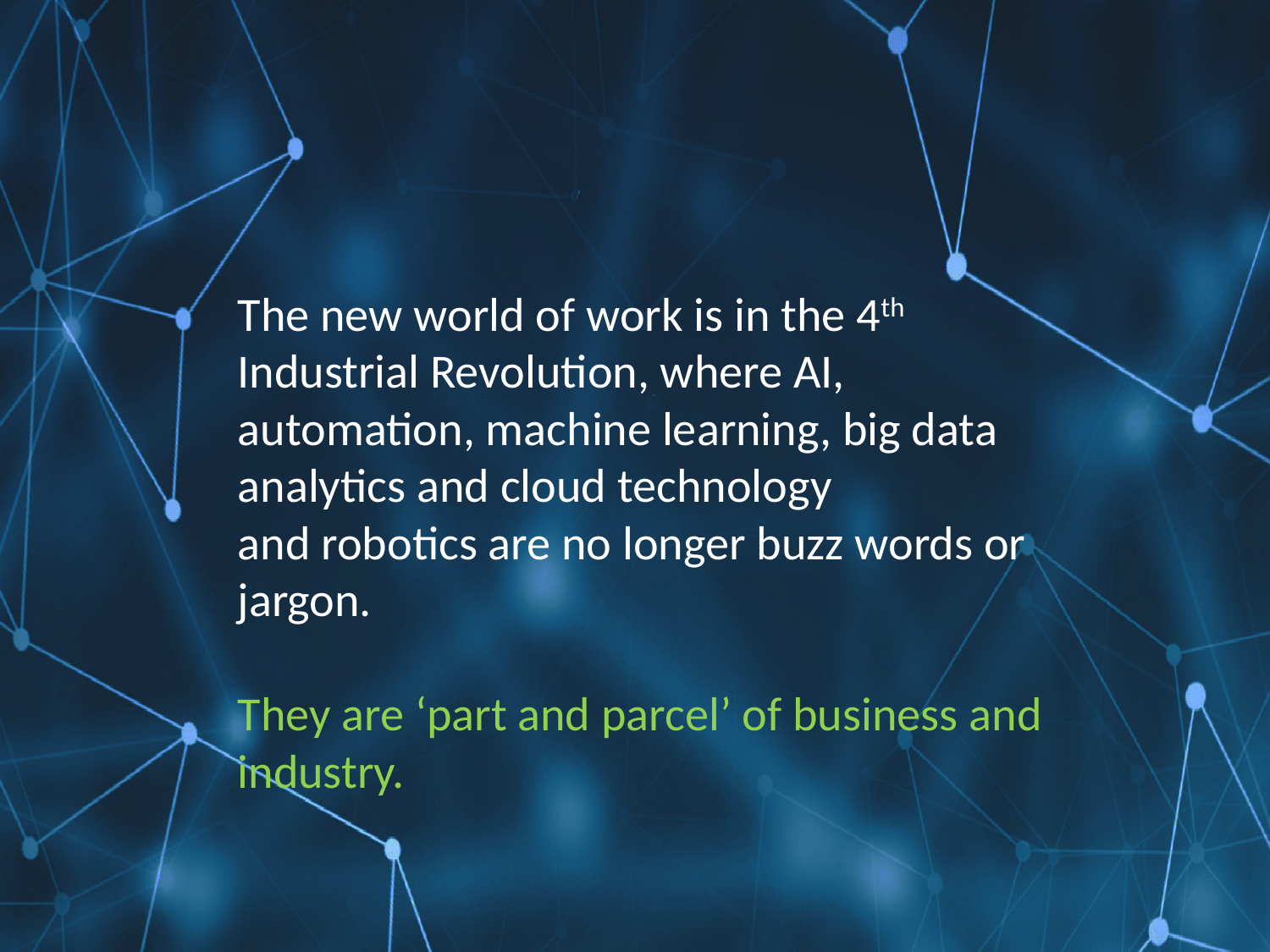

The new world of work is in the 4th Industrial Revolution, where AI, automation, machine learning, big data analytics and cloud technology and robotics are no longer buzz words or jargon.

They are ‘part and parcel’ of business and industry.